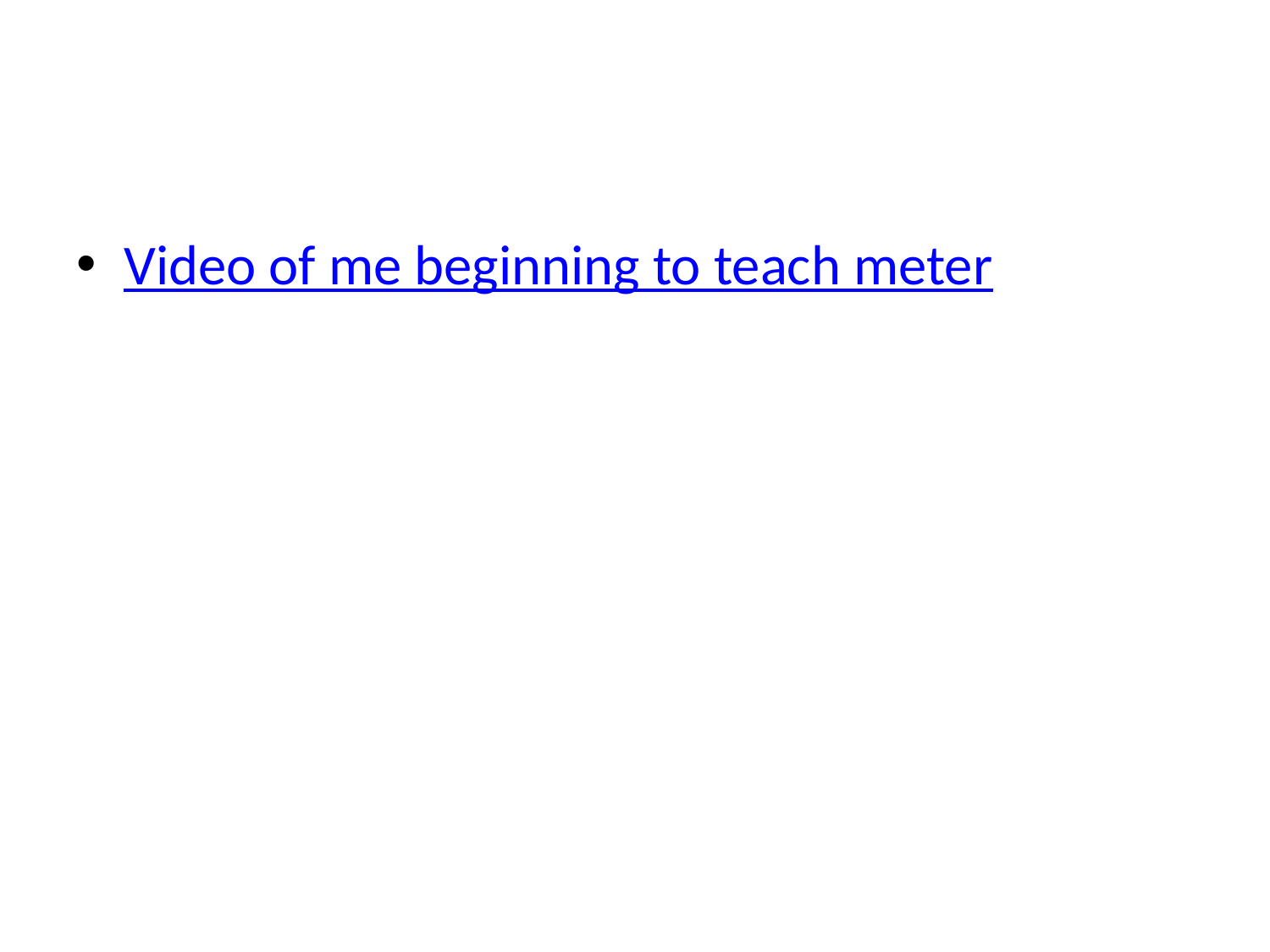

#
Video of me beginning to teach meter